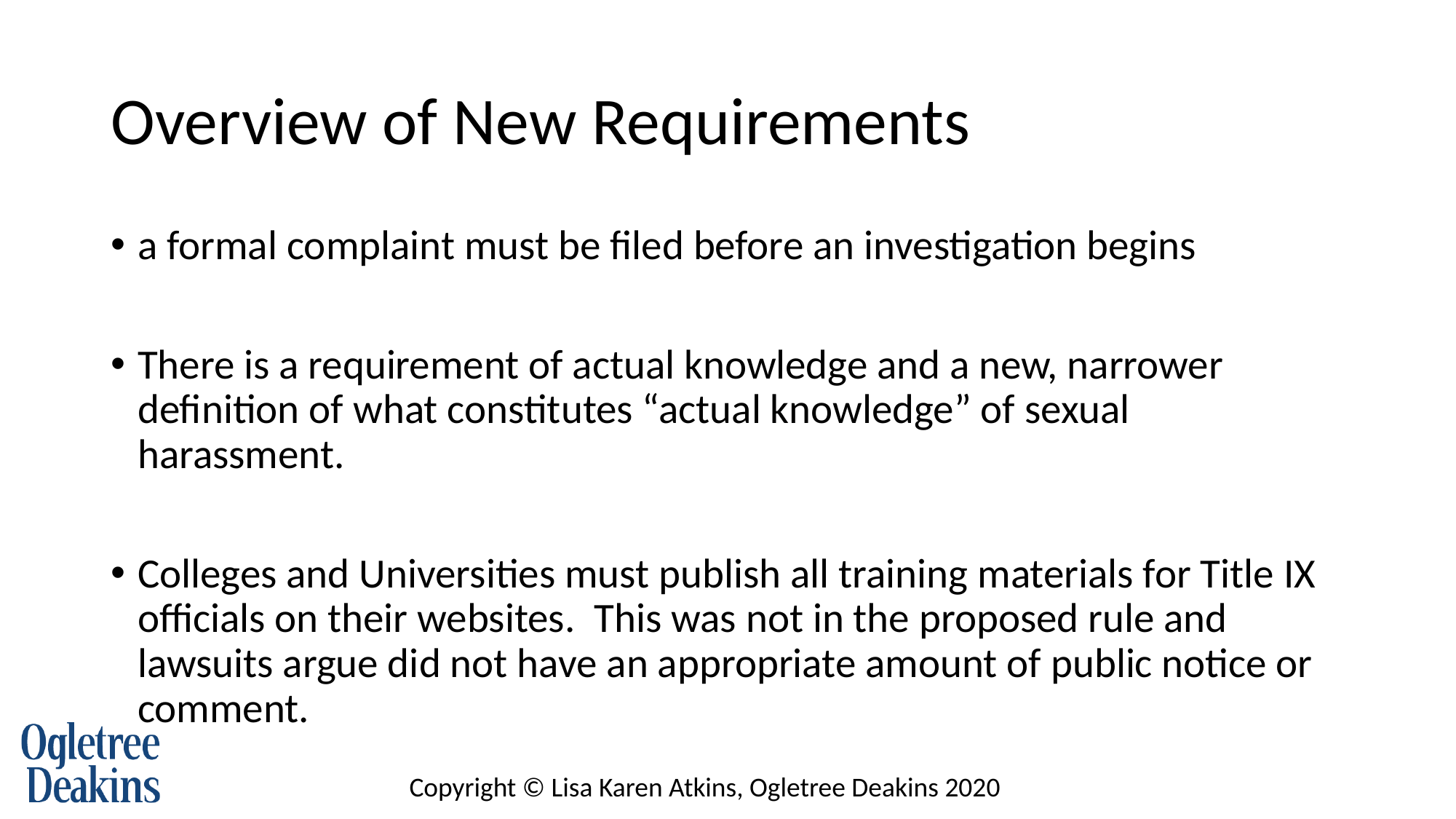

# Overview of New Requirements
a formal complaint must be filed before an investigation begins

There is a requirement of actual knowledge and a new, narrower definition of what constitutes “actual knowledge” of sexual harassment.

Colleges and Universities must publish all training materials for Title IX officials on their websites.  This was not in the proposed rule and lawsuits argue did not have an appropriate amount of public notice or comment.